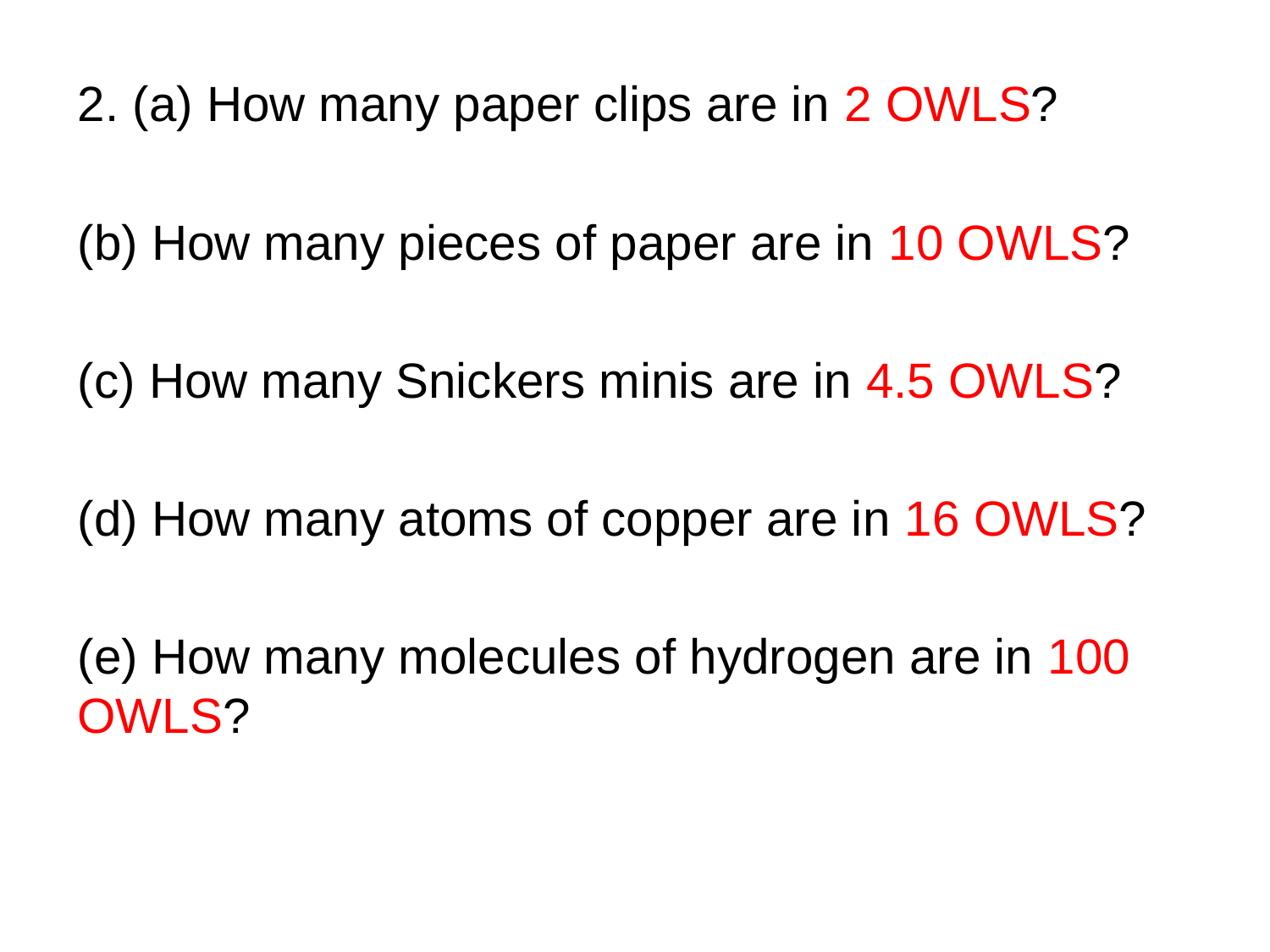

2. (a) How many paper clips are in 2 OWLS?

(b) How many pieces of paper are in 10 OWLS?

(c) How many Snickers minis are in 4.5 OWLS?

(d) How many atoms of copper are in 16 OWLS?

(e) How many molecules of hydrogen are in 100 OWLS?